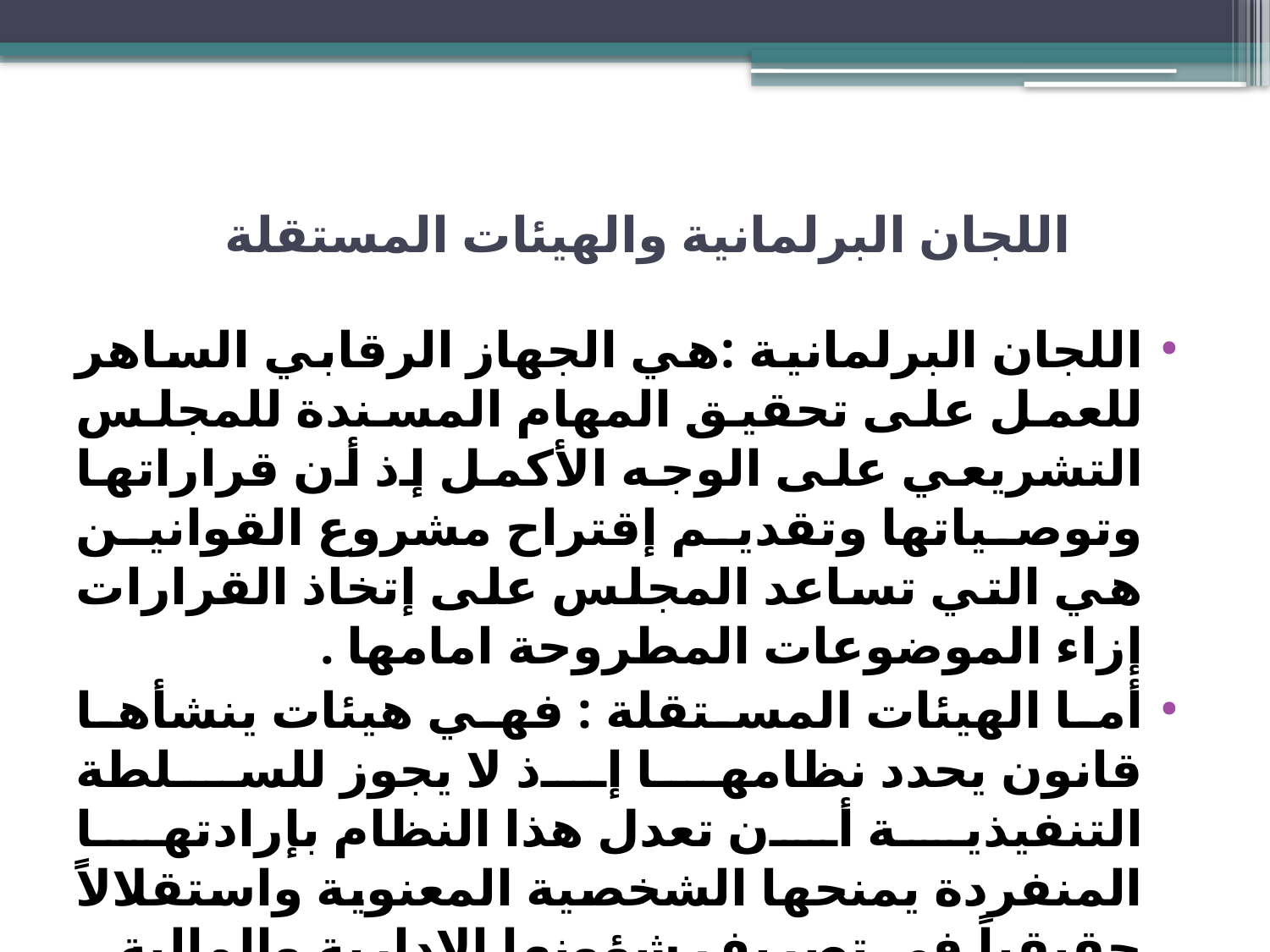

# اللجان البرلمانية والهيئات المستقلة
اللجان البرلمانية :هي الجهاز الرقابي الساهر للعمل على تحقيق المهام المسندة للمجلس التشريعي على الوجه الأكمل إذ أن قراراتها وتوصياتها وتقديم إقتراح مشروع القوانين هي التي تساعد المجلس على إتخاذ القرارات إزاء الموضوعات المطروحة امامها .
أما الهيئات المستقلة : فهي هيئات ينشأها قانون يحدد نظامها إذ لا يجوز للسلطة التنفيذية أن تعدل هذا النظام بإرادتها المنفردة يمنحها الشخصية المعنوية واستقلالاً حقيقياً في تصريف شؤونها الادارية والمالية.